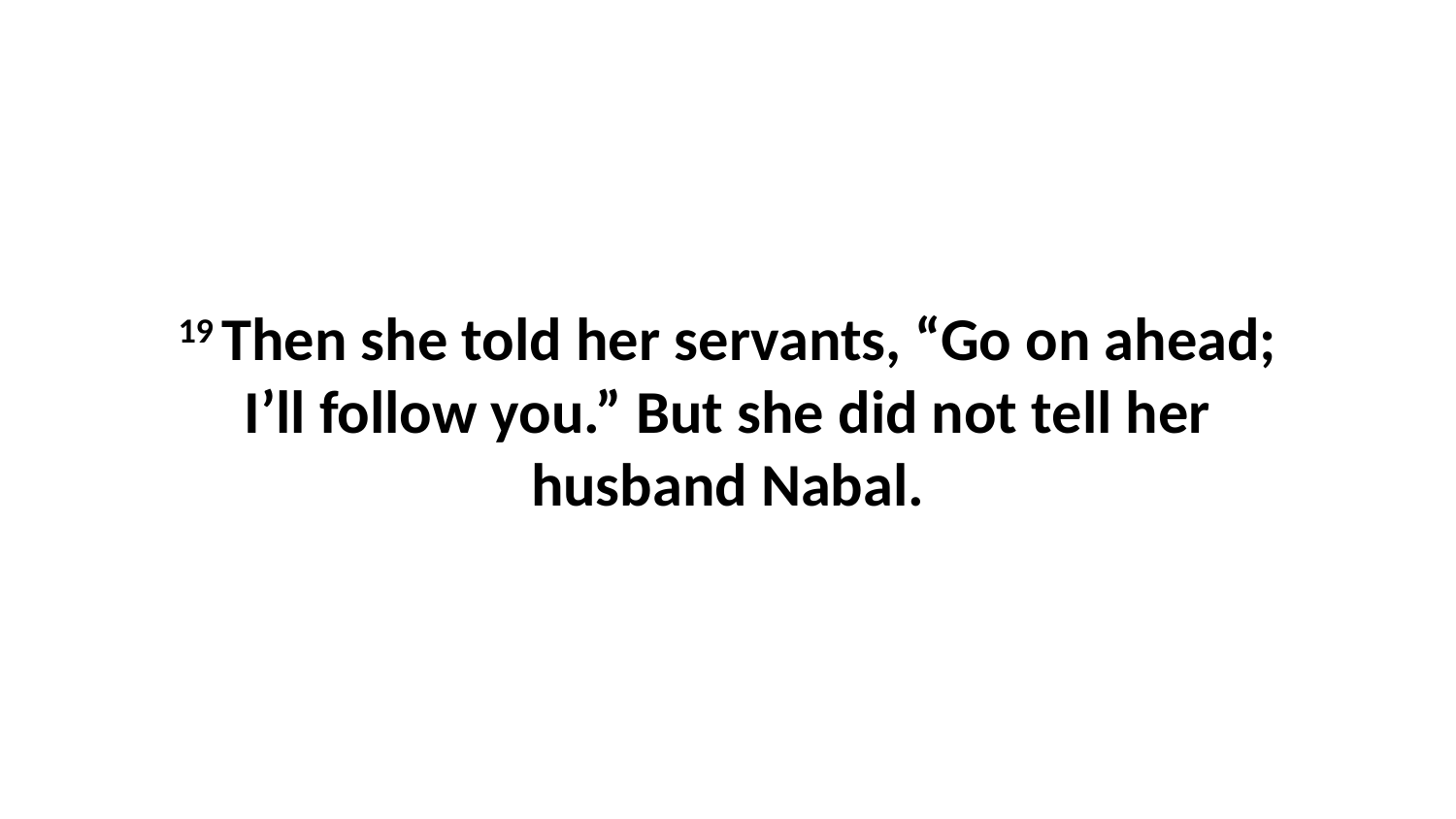

19 Then she told her servants, “Go on ahead; I’ll follow you.” But she did not tell her husband Nabal.